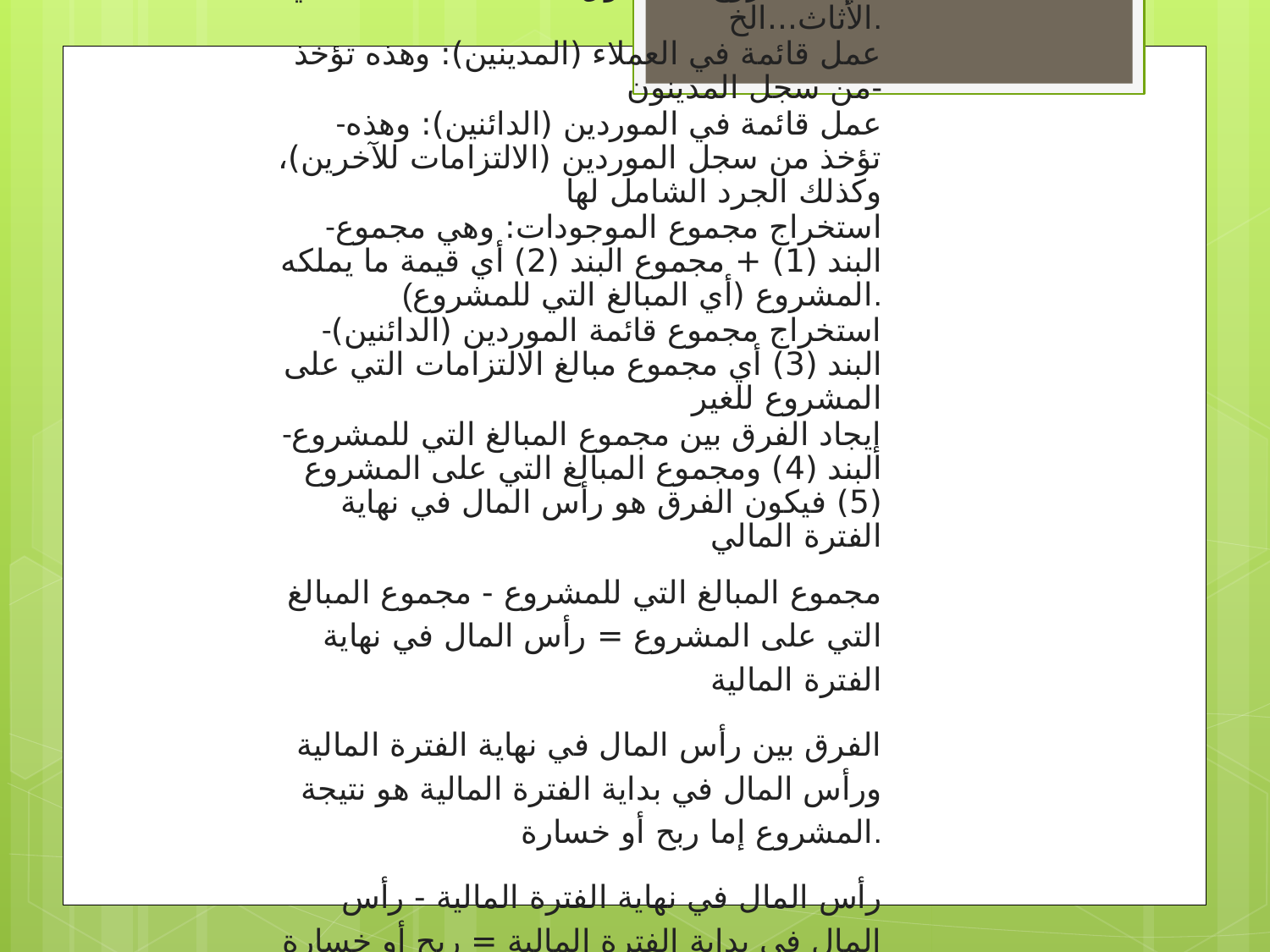

- رصيد الصندوق: وهو رصيد الصندوق في نهاية الفترة المالية (رصيد بداية العام 1/1 + القبض – الدفع ).
2- رصيد المدينين: وهو رصيد المبالغ التي على العملاء في نهاية الفترة المالية (رصيد بداية العام 1/1 + العمليات بالأجل – المبالغ المستلمة).
3- رصيد الدائنين: وهو رصيد المبالغ التي للموردين في نهاية الفترة المالية (رصيد بداية العام 1/1 + العمليات بالأجل – المبالغ المدفوعة).
حساب الربح والخسارة في القيد المفرد
ولمعرفة الربح والخسارة للمشروع يتم إتباع الخطوات الآتية :
عمل قائمة بالموجودات: عن طريق الجرد الشامل لها والسبب عدم وجود سجلات منظمة في المشروع، الصندوق، البنك، الآلات، المباني، الأثاث...الخ.
عمل قائمة في العملاء (المدينين): وهذه تؤخذ من سجل المدينون-
-عمل قائمة في الموردين (الدائنين): وهذه تؤخذ من سجل الموردين (الالتزامات للآخرين)، وكذلك الجرد الشامل لها
-استخراج مجموع الموجودات: وهي مجموع البند (1) + مجموع البند (2) أي قيمة ما يملكه المشروع (أي المبالغ التي للمشروع).
-استخراج مجموع قائمة الموردين (الدائنين) البند (3) أي مجموع مبالغ الالتزامات التي على المشروع للغير
-إيجاد الفرق بين مجموع المبالغ التي للمشروع البند (4) ومجموع المبالغ التي على المشروع (5) فيكون الفرق هو رأس المال في نهاية الفترة المالي
مجموع المبالغ التي للمشروع - مجموع المبالغ التي على المشروع = رأس المال في نهاية الفترة المالية
الفرق بين رأس المال في نهاية الفترة المالية ورأس المال في بداية الفترة المالية هو نتيجة المشروع إما ربح أو خسارة.
رأس المال في نهاية الفترة المالية - رأس المال في بداية الفترة المالية = ربح أو خسارة
ملاحظة: تختلف السنة (الفترة) المالية من مشروع إلى آخر فقد تكون كل شهرين أو ثلاثة (ربعية) أو أربعة أو ستة شهور (نصف سنوية) أو سنة ميلادية (وهي المتعارف إليها غالبا)، وهناك بعض المشاريع قد تعتمد السنة الهجرية.